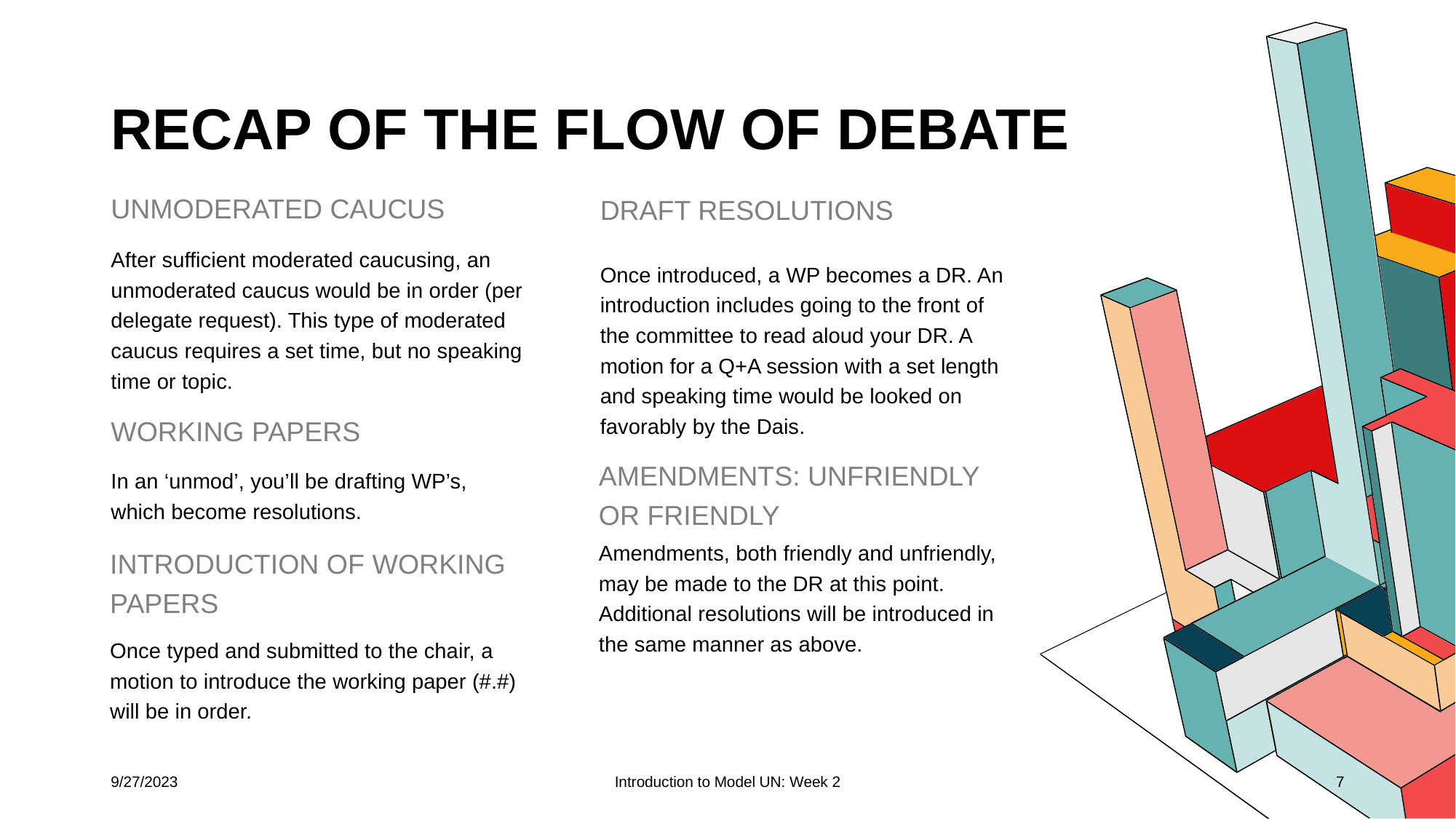

# Recap of the flow of Debate
Unmoderated caucus
Draft Resolutions
After sufficient moderated caucusing, an unmoderated caucus would be in order (per delegate request). This type of moderated caucus requires a set time, but no speaking time or topic.
Once introduced, a WP becomes a DR. An introduction includes going to the front of the committee to read aloud your DR. A motion for a Q+A session with a set length and speaking time would be looked on favorably by the Dais.
Working Papers
In an ‘unmod’, you’ll be drafting WP’s, which become resolutions.
Amendments: Unfriendly or friendly
Amendments, both friendly and unfriendly, may be made to the DR at this point. Additional resolutions will be introduced in the same manner as above.
Introduction of working papers
Once typed and submitted to the chair, a motion to introduce the working paper (#.#) will be in order.
9/27/2023
Introduction to Model UN: Week 2
7